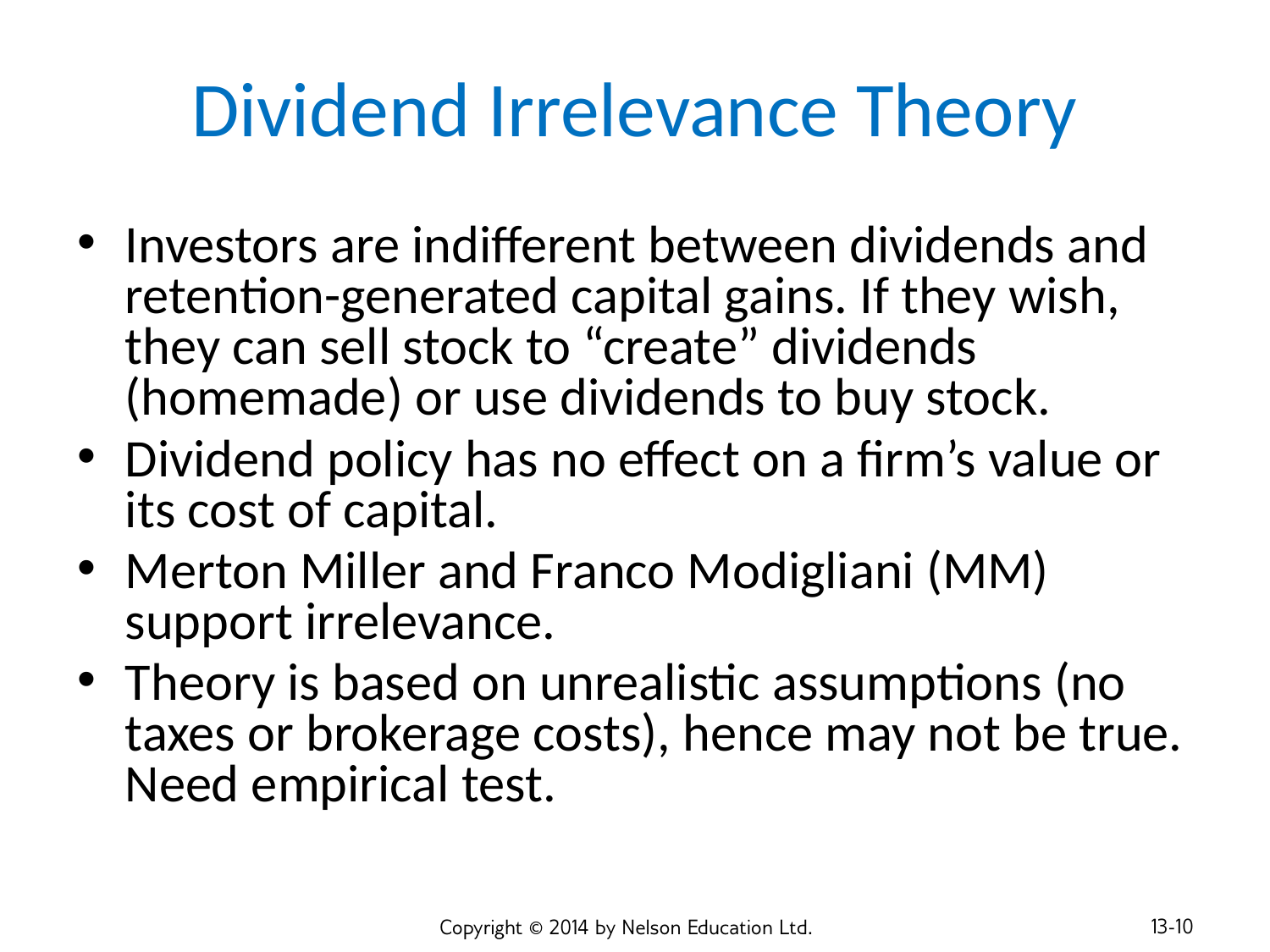

# Dividend Irrelevance Theory
Investors are indifferent between dividends and retention-generated capital gains. If they wish, they can sell stock to “create” dividends (homemade) or use dividends to buy stock.
Dividend policy has no effect on a firm’s value or its cost of capital.
Merton Miller and Franco Modigliani (MM) support irrelevance.
Theory is based on unrealistic assumptions (no taxes or brokerage costs), hence may not be true. Need empirical test.
13-10
Copyright © 2014 by Nelson Education Ltd.